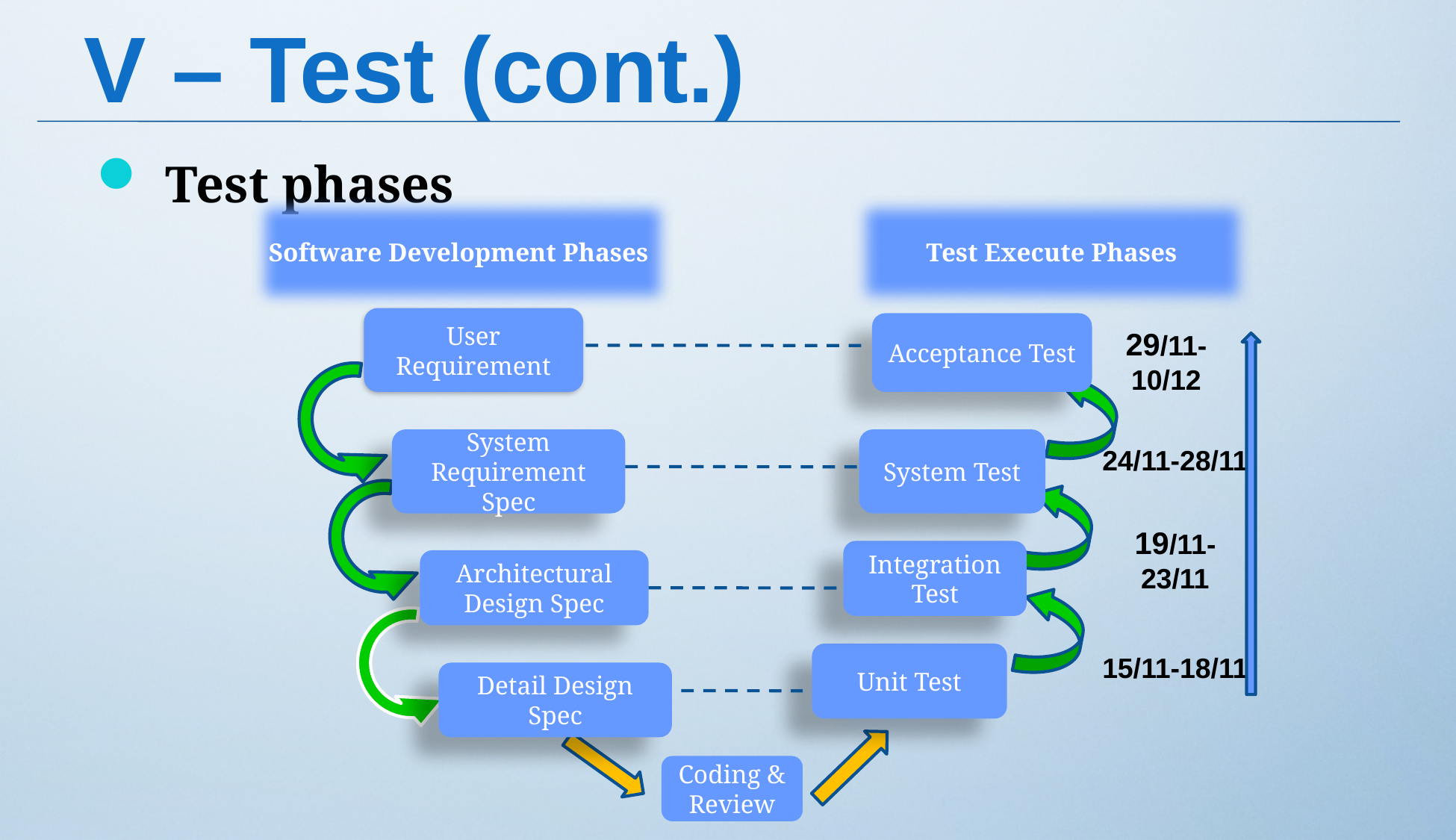

# V – Test (cont.)
 Test phases

Software Development Phases
Test Execute Phases
User Requirement
Acceptance Test

29/11-10/12

24/11-28/11

19/11-23/11

15/11-18/11

System Requirement Spec
System Test
Integration Test
Architectural
Design Spec
Unit Test
Detail Design Spec
Coding & Review